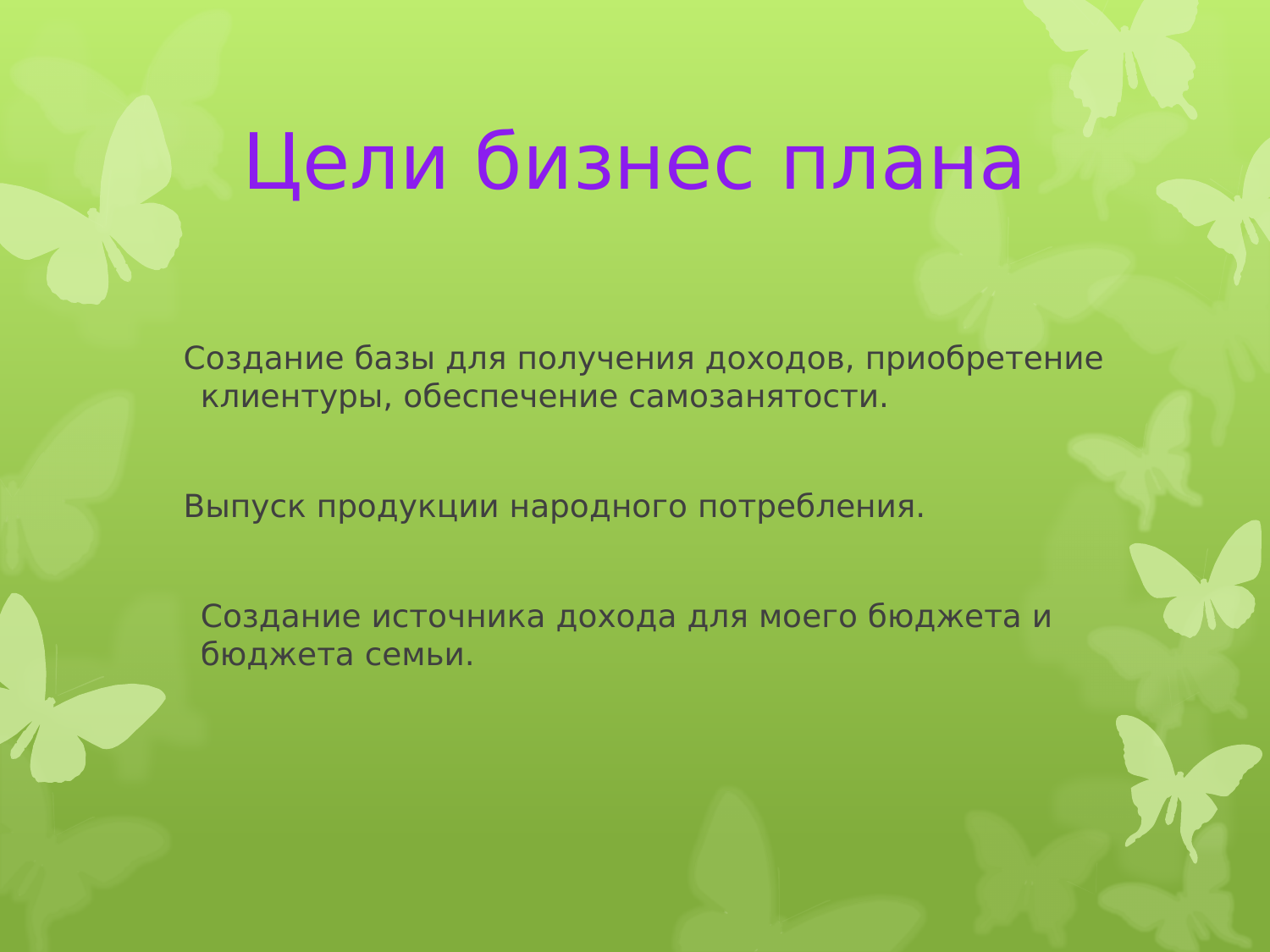

# Цели бизнес плана
   Создание базы для получения доходов, приобретение клиентуры, обеспечение самозанятости.

   Выпуск продукции народного потребления.

	Создание источника дохода для моего бюджета и бюджета семьи.